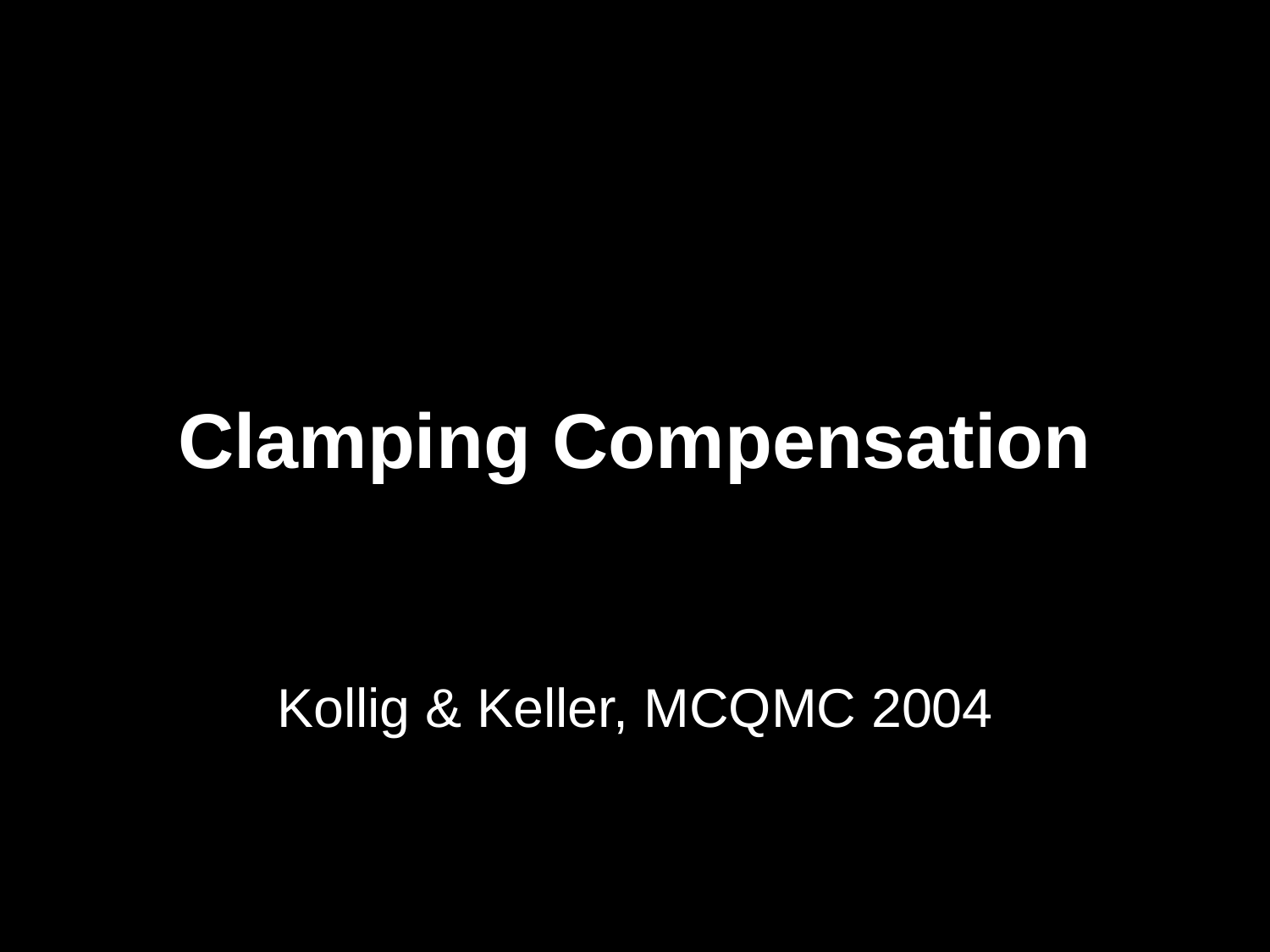

# Clamping Compensation
Kollig & Keller, MCQMC 2004